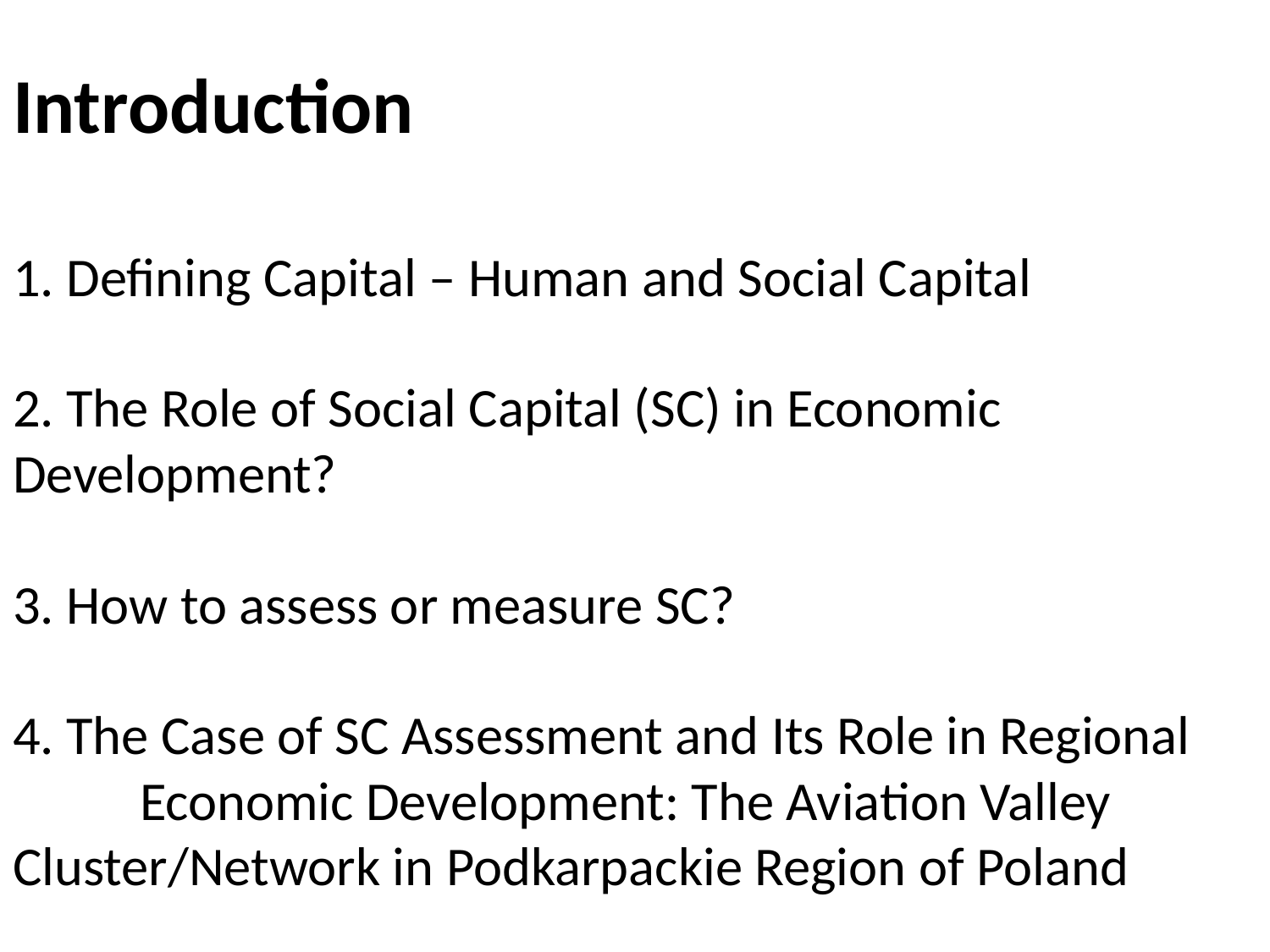

# Introduction 1. Defining Capital – Human and Social Capital 2. The Role of Social Capital (SC) in Economic 	Development? 3. How to assess or measure SC? 4. The Case of SC Assessment and Its Role in Regional 	Economic Development: The Aviation Valley 	Cluster/Network in Podkarpackie Region of Poland